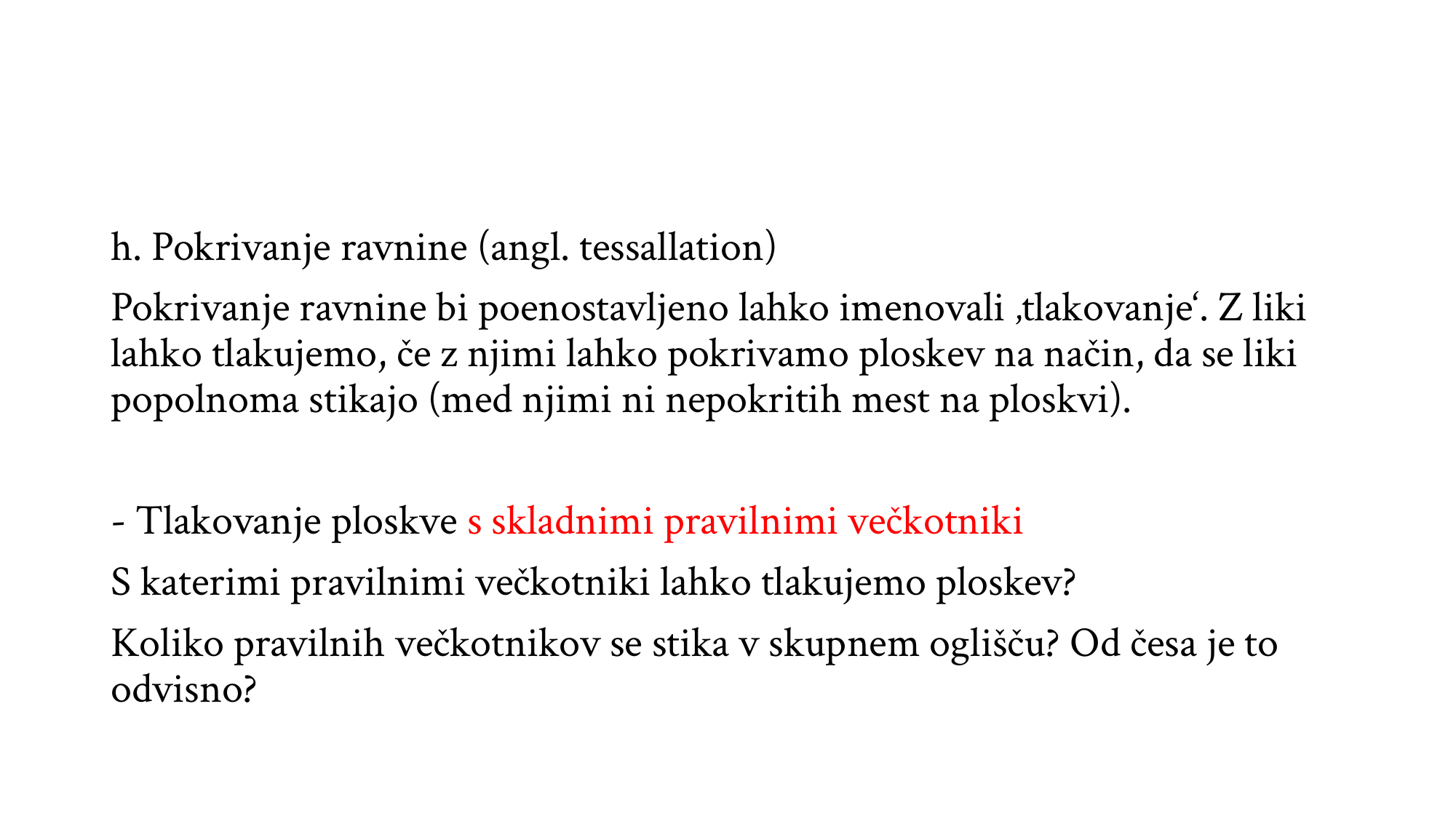

#
h. Pokrivanje ravnine (angl. tessallation)
Pokrivanje ravnine bi poenostavljeno lahko imenovali ‚tlakovanje‘. Z liki lahko tlakujemo, če z njimi lahko pokrivamo ploskev na način, da se liki popolnoma stikajo (med njimi ni nepokritih mest na ploskvi).

- Tlakovanje ploskve s skladnimi pravilnimi večkotniki
S katerimi pravilnimi večkotniki lahko tlakujemo ploskev?
Koliko pravilnih večkotnikov se stika v skupnem oglišču? Od česa je to odvisno?